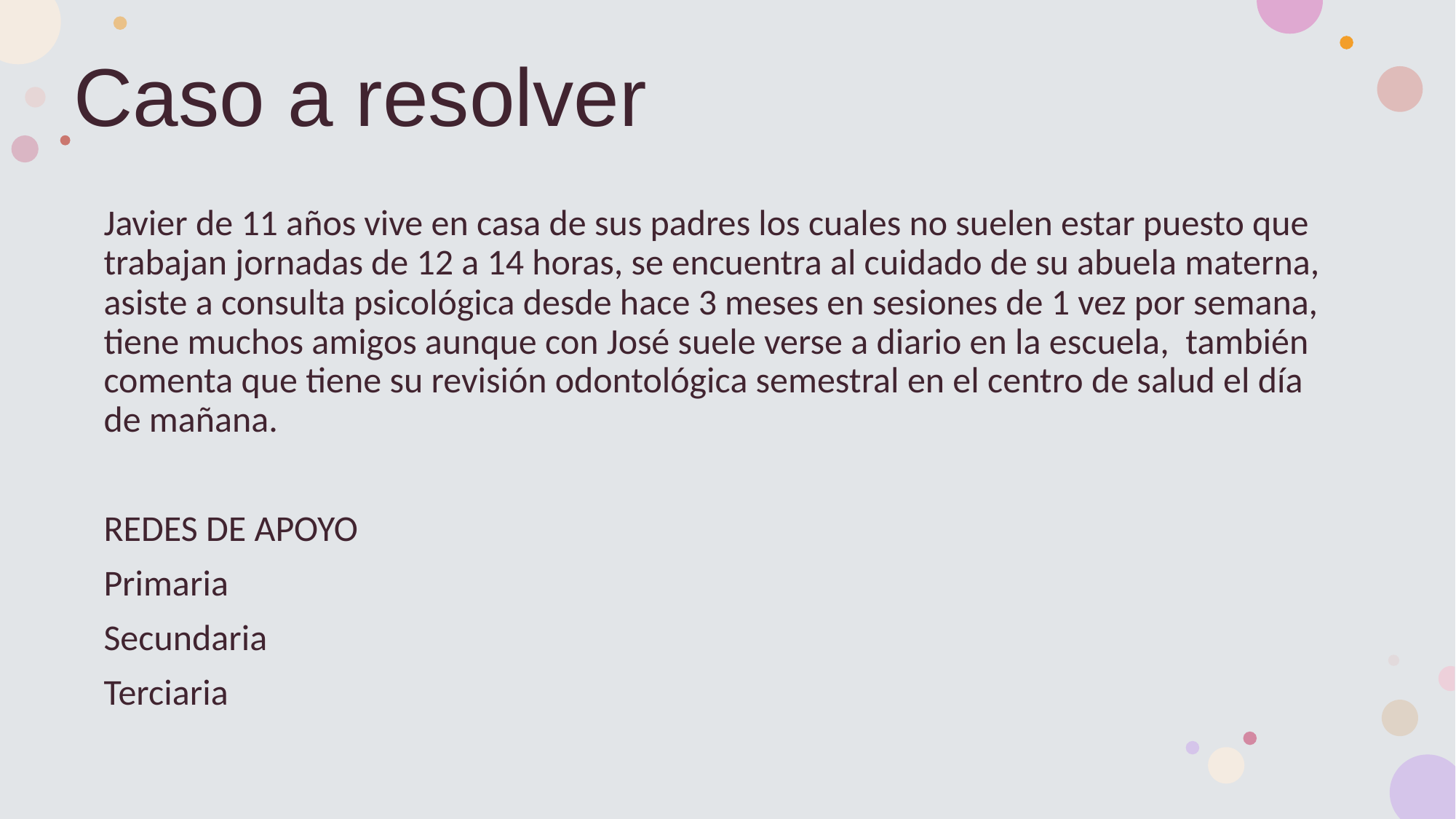

# Caso a resolver
Javier de 11 años vive en casa de sus padres los cuales no suelen estar puesto que trabajan jornadas de 12 a 14 horas, se encuentra al cuidado de su abuela materna, asiste a consulta psicológica desde hace 3 meses en sesiones de 1 vez por semana, tiene muchos amigos aunque con José suele verse a diario en la escuela,  también comenta que tiene su revisión odontológica semestral en el centro de salud el día de mañana.

REDES DE APOYO
Primaria
Secundaria
Terciaria